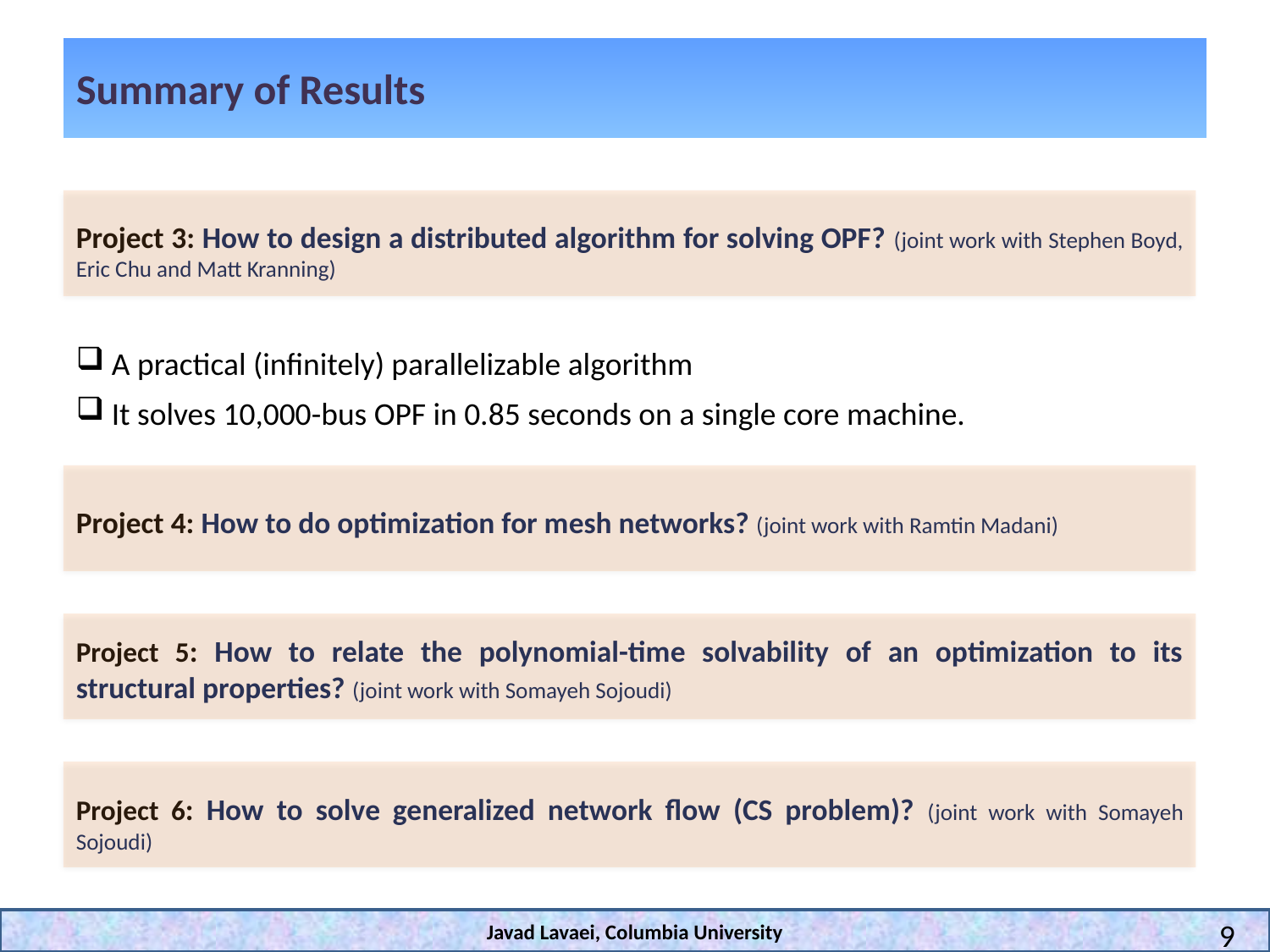

# Summary of Results

Project 3: How to design a distributed algorithm for solving OPF? (joint work with Stephen Boyd, Eric Chu and Matt Kranning)
 A practical (infinitely) parallelizable algorithm
 It solves 10,000-bus OPF in 0.85 seconds on a single core machine.

Project 4: How to do optimization for mesh networks? (joint work with Ramtin Madani)

Project 5: How to relate the polynomial-time solvability of an optimization to its structural properties? (joint work with Somayeh Sojoudi)

Project 6: How to solve generalized network flow (CS problem)? (joint work with Somayeh Sojoudi)
Javad Lavaei, Columbia University
9